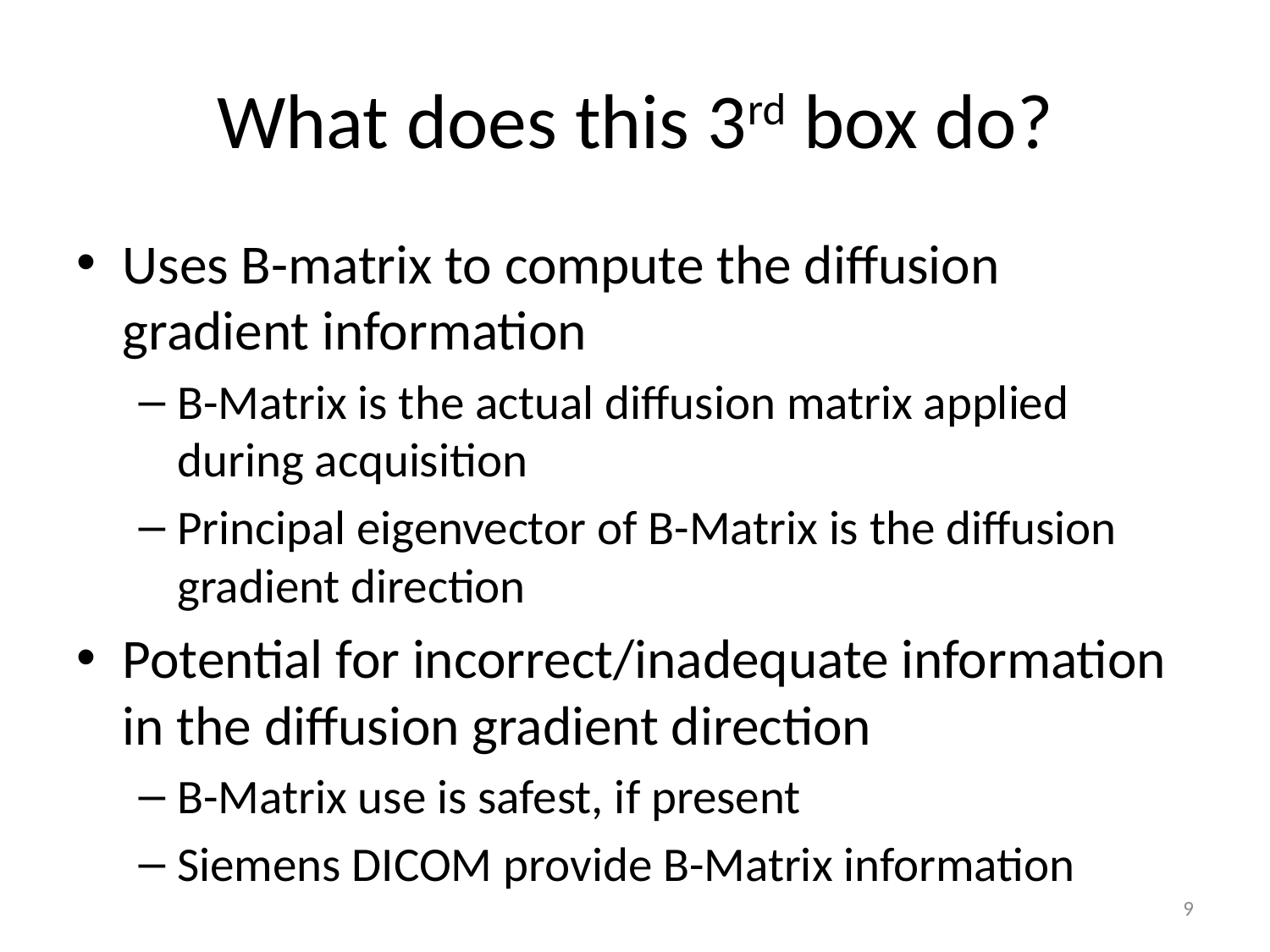

# What does this 3rd box do?
Uses B-matrix to compute the diffusion gradient information
B-Matrix is the actual diffusion matrix applied during acquisition
Principal eigenvector of B-Matrix is the diffusion gradient direction
Potential for incorrect/inadequate information in the diffusion gradient direction
B-Matrix use is safest, if present
Siemens DICOM provide B-Matrix information
9